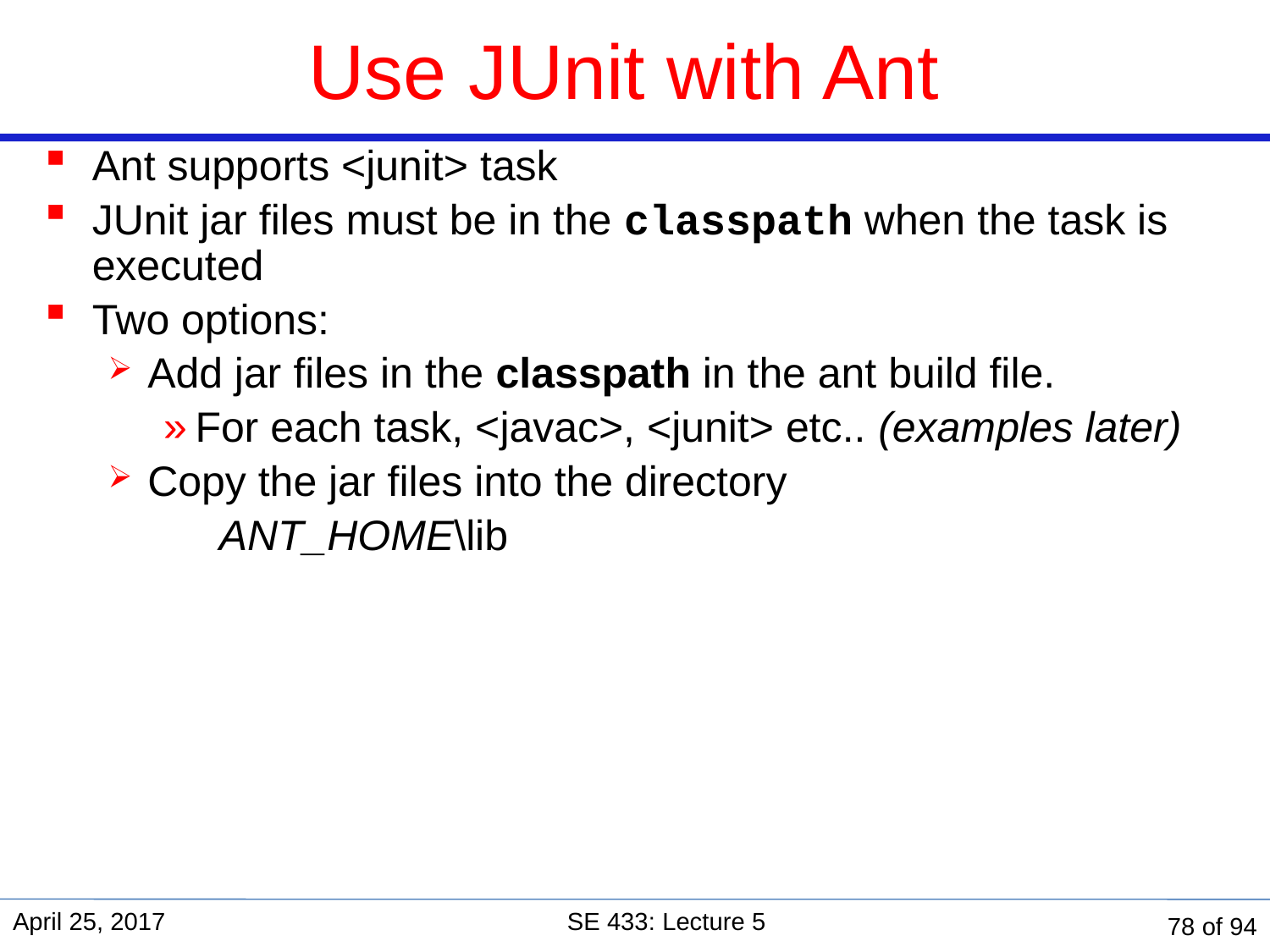

# Use JUnit with Ant
Ant supports <junit> task
JUnit jar files must be in the classpath when the task is executed
Two options:
Add jar files in the classpath in the ant build file.
For each task, <javac>, <junit> etc.. (examples later)
Copy the jar files into the directory
	ANT_HOME\lib

April 25, 2017
SE 433: Lecture 5
78 of 94